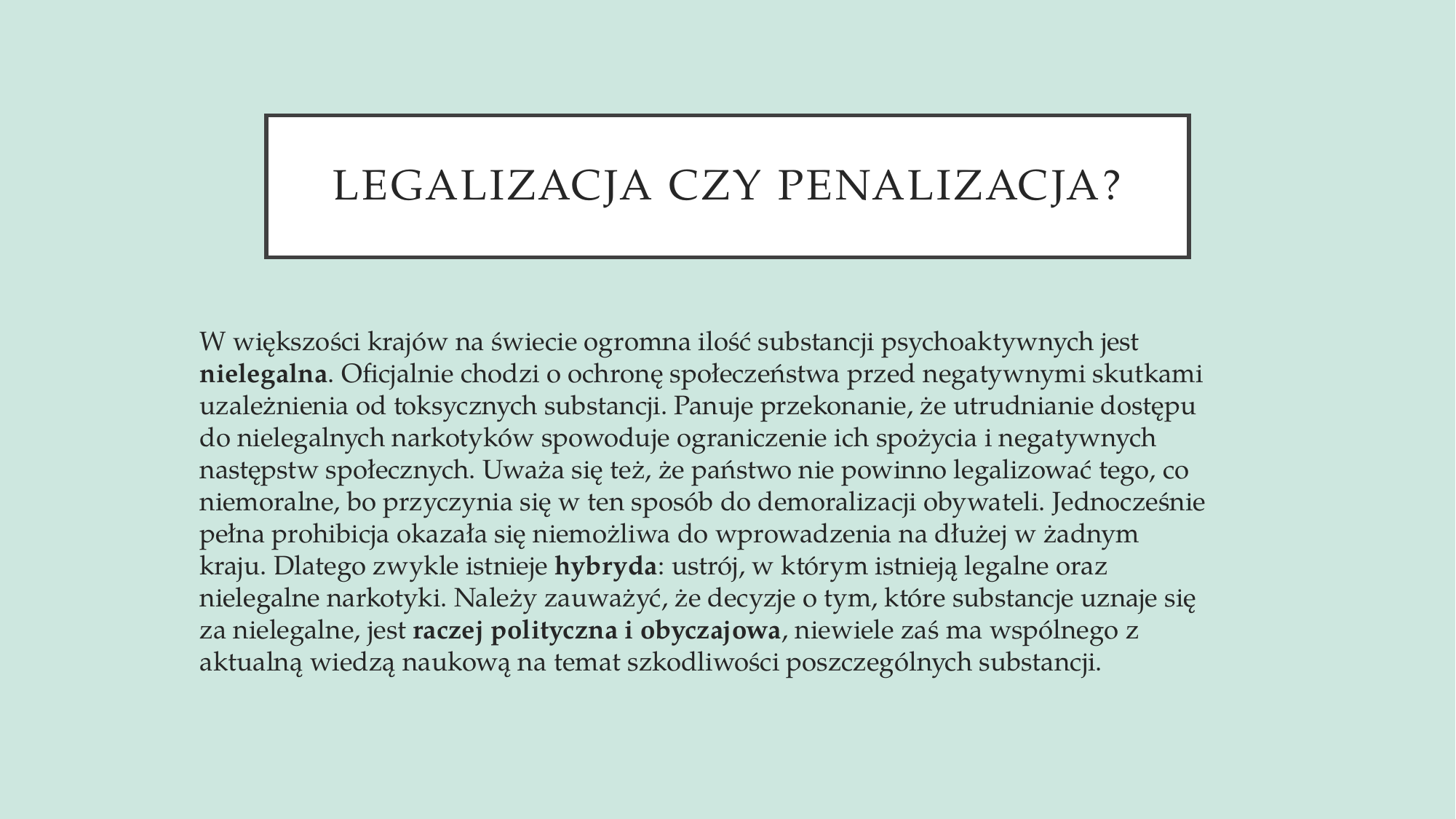

# Legalizacja czy penalizacja?
W większości krajów na świecie ogromna ilość substancji psychoaktywnych jest nielegalna. Oficjalnie chodzi o ochronę społeczeństwa przed negatywnymi skutkami uzależnienia od toksycznych substancji. Panuje przekonanie, że utrudnianie dostępu do nielegalnych narkotyków spowoduje ograniczenie ich spożycia i negatywnych następstw społecznych. Uważa się też, że państwo nie powinno legalizować tego, co niemoralne, bo przyczynia się w ten sposób do demoralizacji obywateli. Jednocześnie pełna prohibicja okazała się niemożliwa do wprowadzenia na dłużej w żadnym kraju. Dlatego zwykle istnieje hybryda: ustrój, w którym istnieją legalne oraz nielegalne narkotyki. Należy zauważyć, że decyzje o tym, które substancje uznaje się za nielegalne, jest raczej polityczna i obyczajowa, niewiele zaś ma wspólnego z aktualną wiedzą naukową na temat szkodliwości poszczególnych substancji.